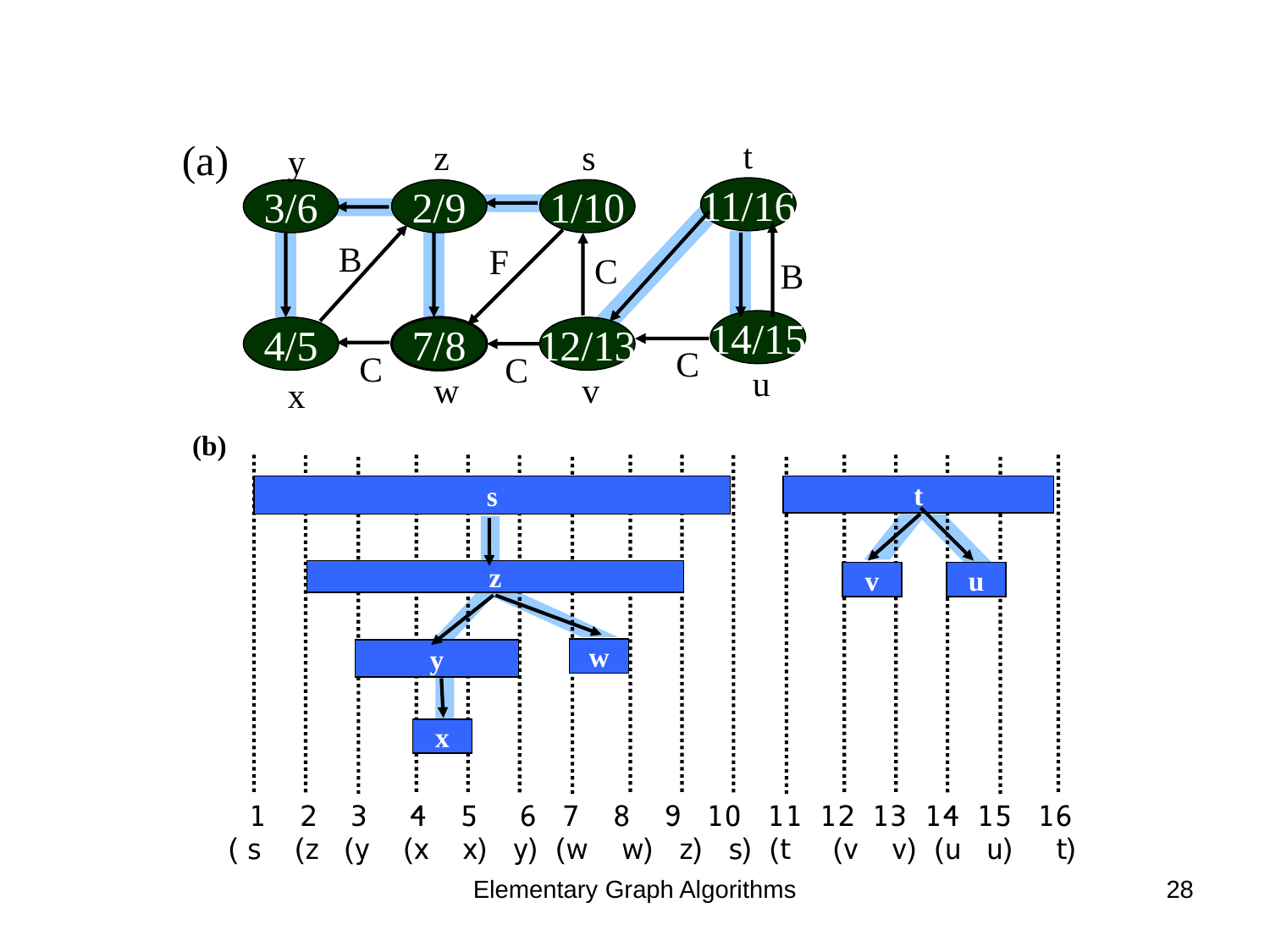

(a)
t
z
s
y
11/16
3/6
2/9
1/10

B

F
C
B
14/15
4/5
7/8
12/13
C

C
C

u
w
v
x
(b)

s
t

z
v
u

w
y

x
1    2    3     4    5     6   7    8    9   10   11  12  13  14  15   16
( s    (z   (y    (x    x)   y)  (w    w)   z)   s)  (t     (v    v)  (u   u)     t)
Elementary Graph Algorithms
28